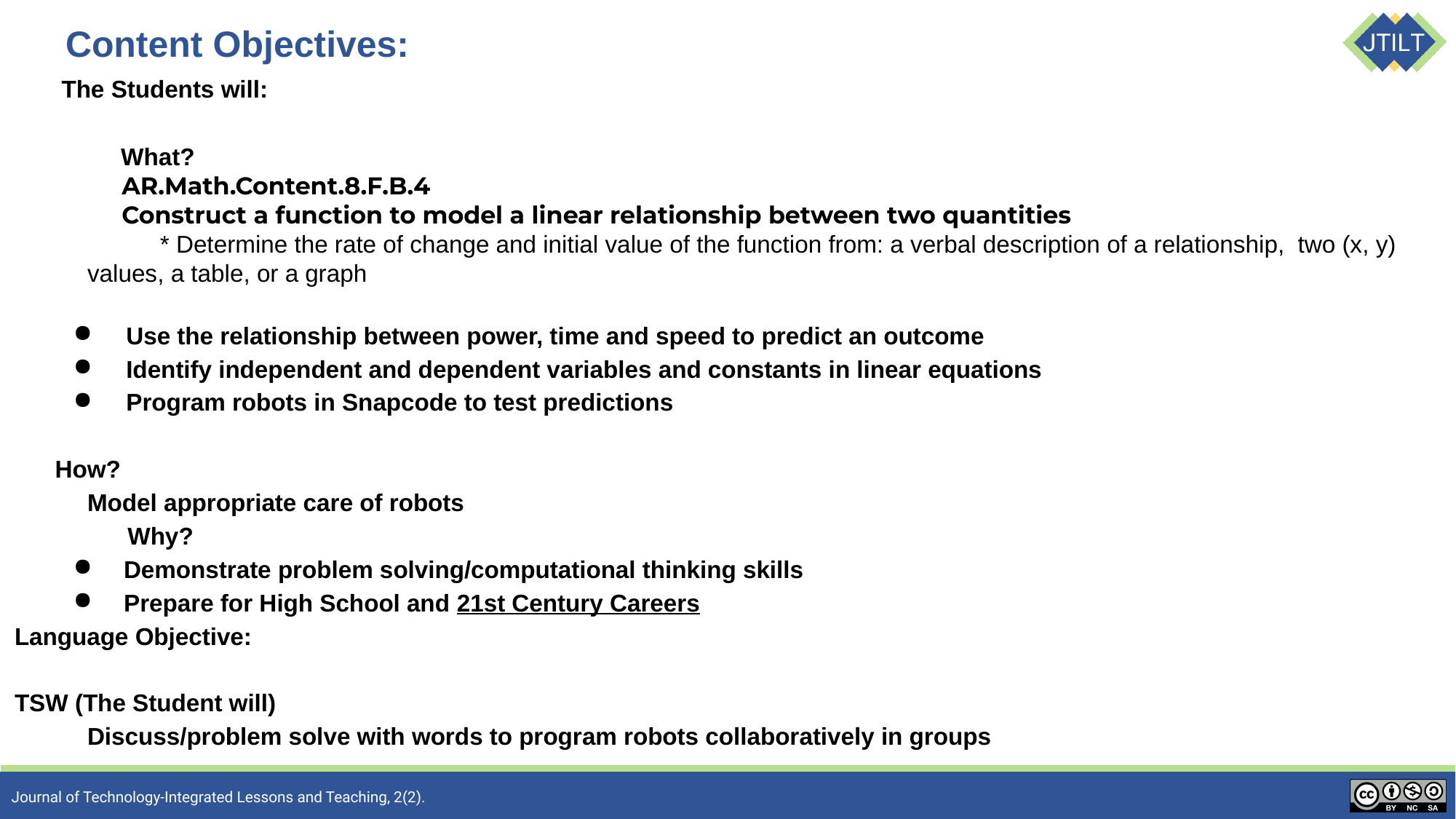

# Content Objectives:
      The Students will:

     What?
     AR.Math.Content.8.F.B.4
     Construct a function to model a linear relationship between two quantities
* Determine the rate of change and initial value of the function from: a verbal description of a relationship,  two (x, y) values, a table, or a graph

     Use the relationship between power, time and speed to predict an outcome
     Identify independent and dependent variables and constants in linear equations
     Program robots in Snapcode to test predictions

      How?
Model appropriate care of robots
      Why?
Demonstrate problem solving/computational thinking skills
Prepare for High School and 21st Century Careers
Language Objective:

TSW (The Student will)
Discuss/problem solve with words to program robots collaboratively in groups